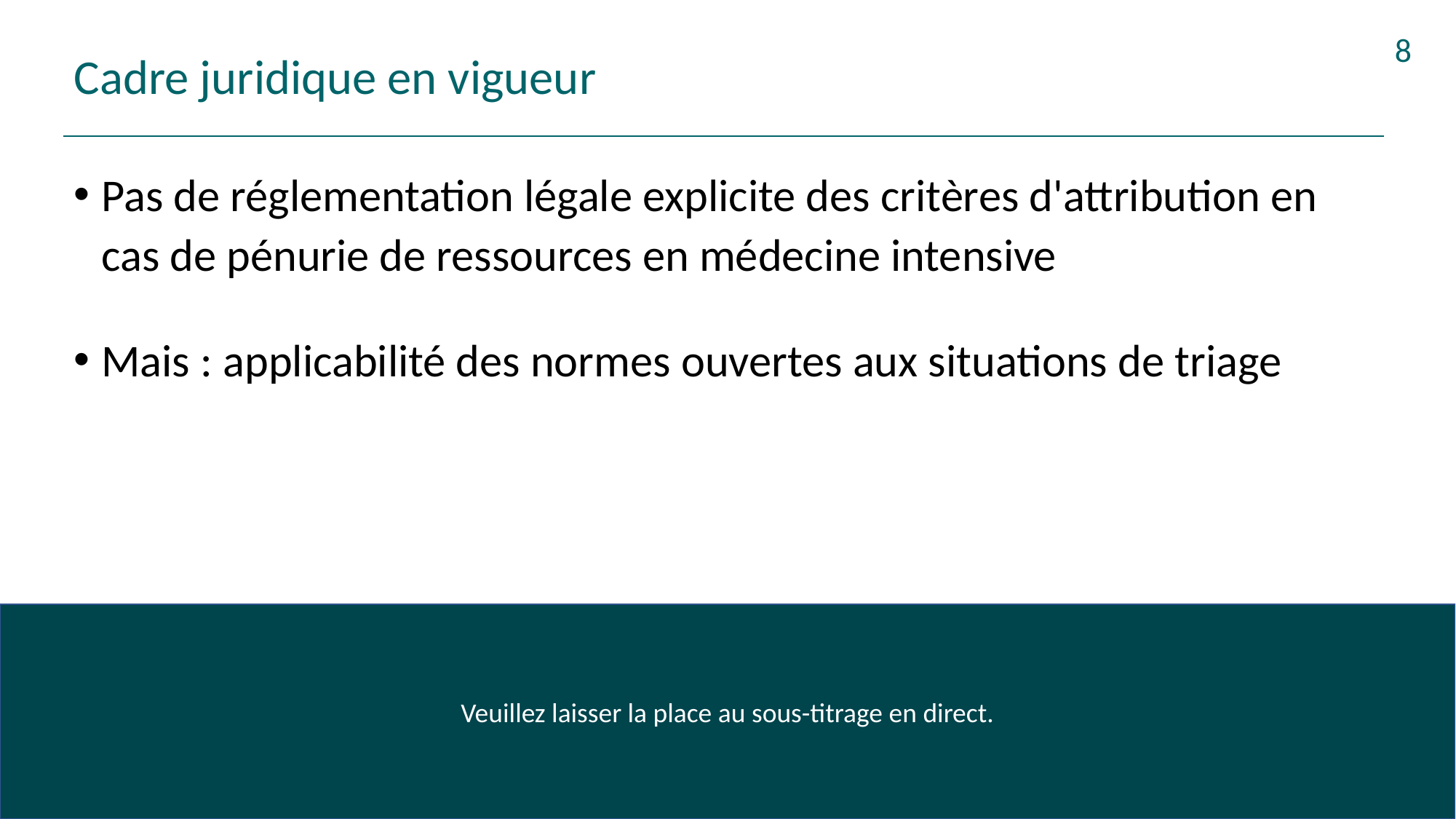

# Cadre juridique en vigueur
8
Pas de réglementation légale explicite des critères d'attribution en cas de pénurie de ressources en médecine intensive
Mais : applicabilité des normes ouvertes aux situations de triage